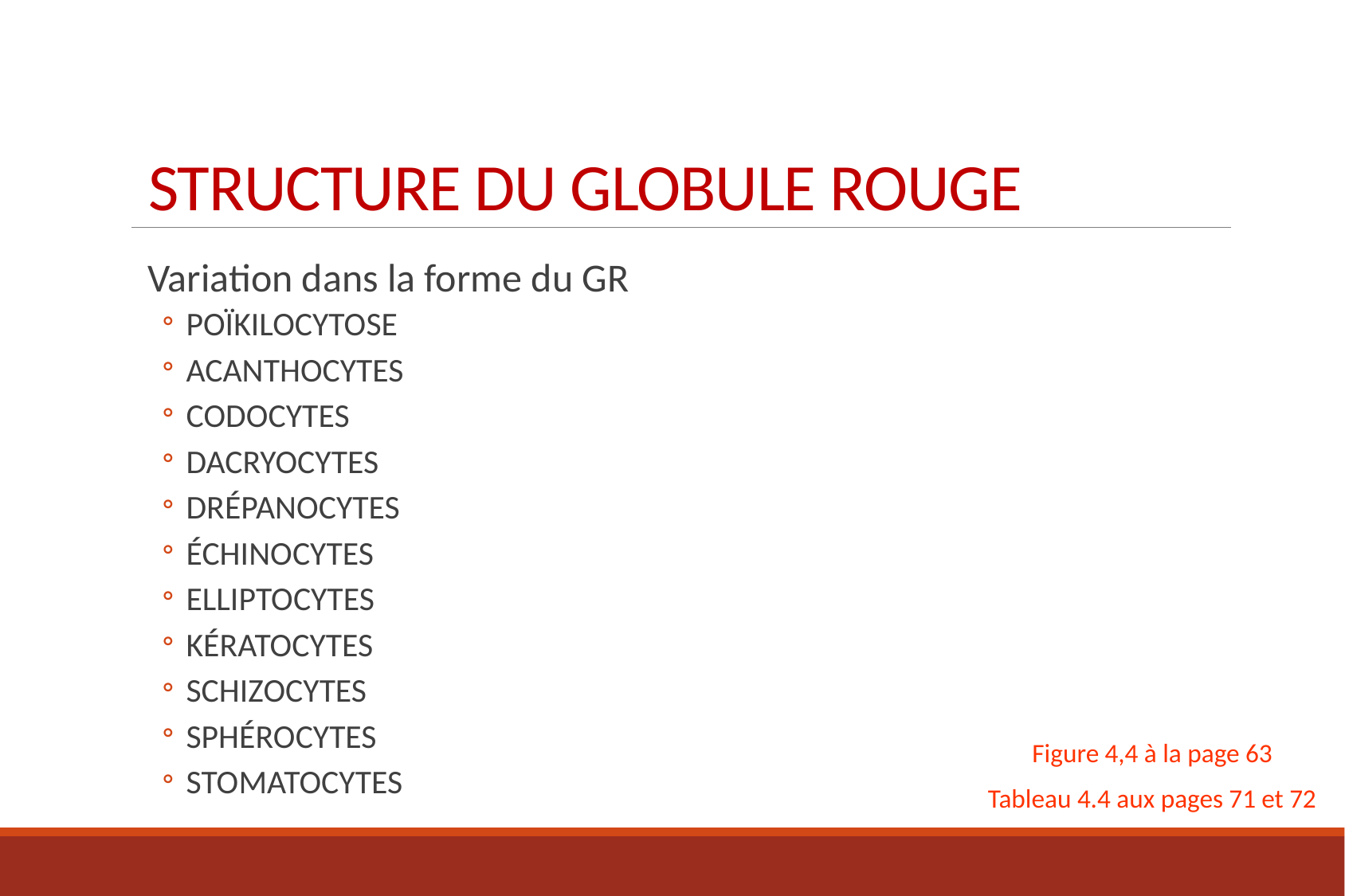

# Structure du globule rouge
Variation dans la forme du GR
POÏKILOCYTOSE
ACANTHOCYTES
CODOCYTES
DACRYOCYTES
DRÉPANOCYTES
ÉCHINOCYTES
ELLIPTOCYTES
KÉRATOCYTES
SCHIZOCYTES
SPHÉROCYTES
STOMATOCYTES

Figure 4,4 à la page 63
Tableau 4.4 aux pages 71 et 72